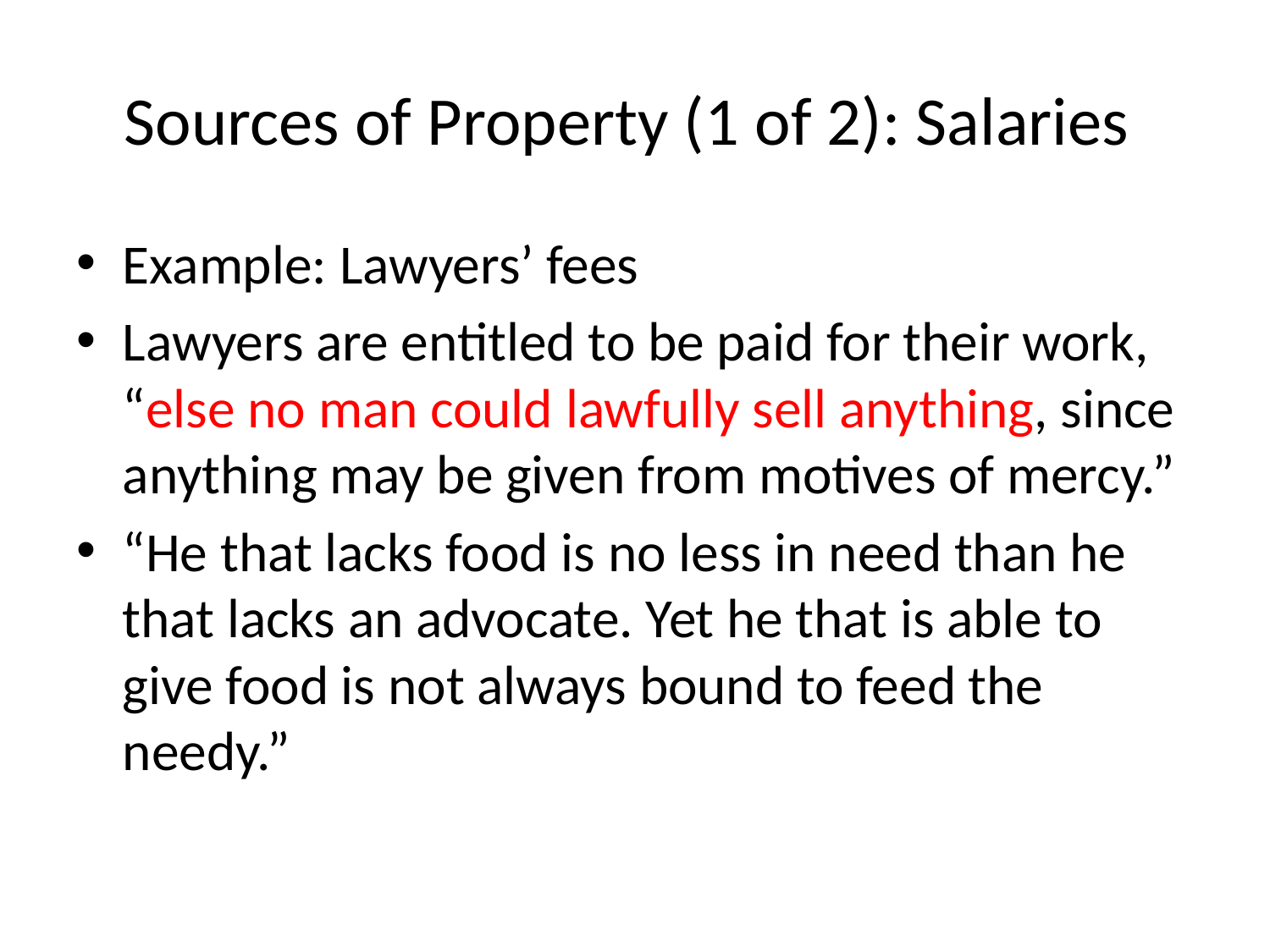

# Sources of Property (1 of 2): Salaries
Example: Lawyers’ fees
Lawyers are entitled to be paid for their work, “else no man could lawfully sell anything, since anything may be given from motives of mercy.”
“He that lacks food is no less in need than he that lacks an advocate. Yet he that is able to give food is not always bound to feed the needy.”